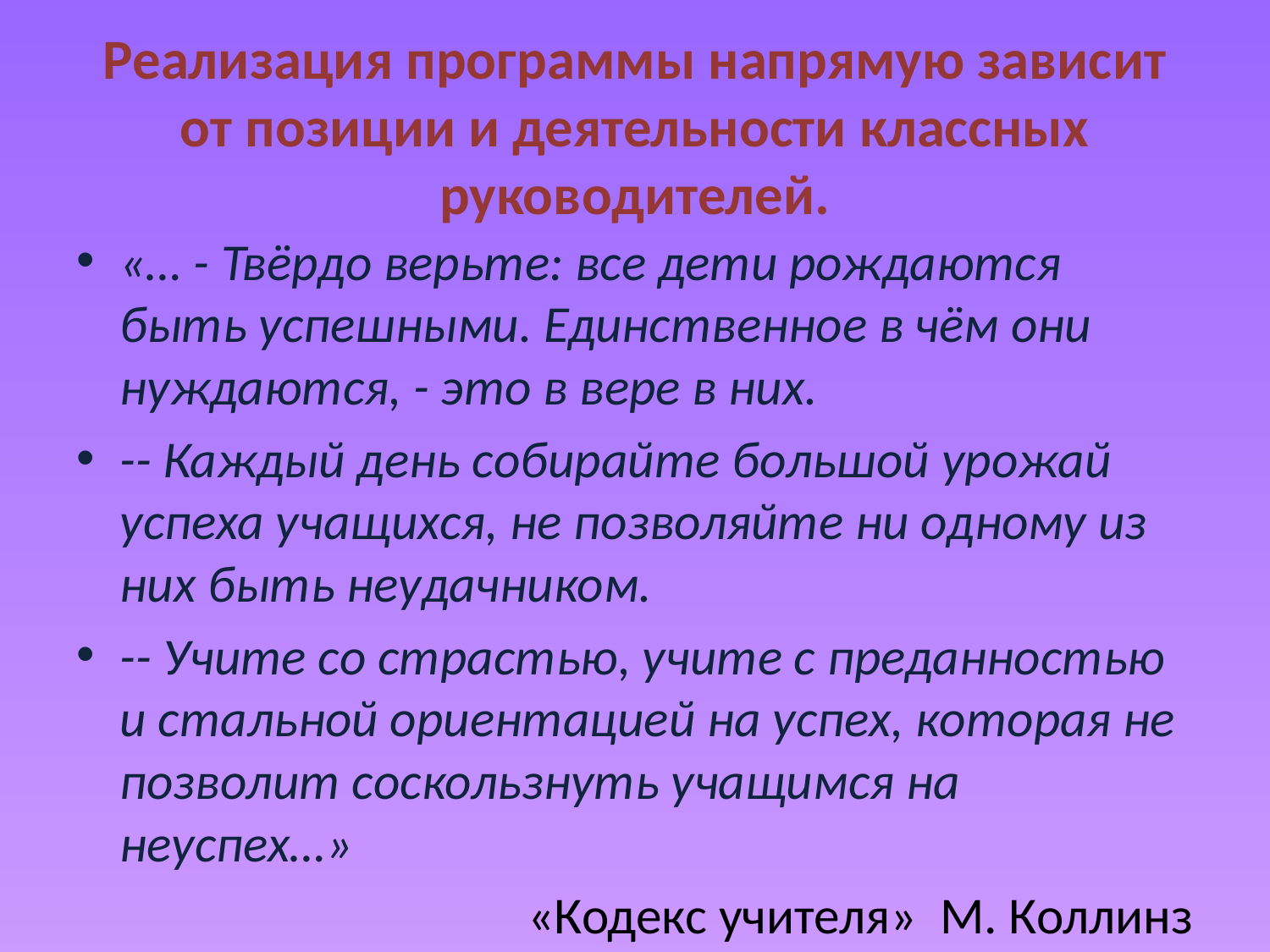

# Реализация программы напрямую зависит от позиции и деятельности классных руководителей.
«… - Твёрдо верьте: все дети рождаются быть успешными. Единственное в чём они нуждаются, - это в вере в них.
-- Каждый день собирайте большой урожай успеха учащихся, не позволяйте ни одному из них быть неудачником.
-- Учите со страстью, учите с преданностью и стальной ориентацией на успех, которая не позволит соскользнуть учащимся на неуспех…»
«Кодекс учителя»  М. Коллинз